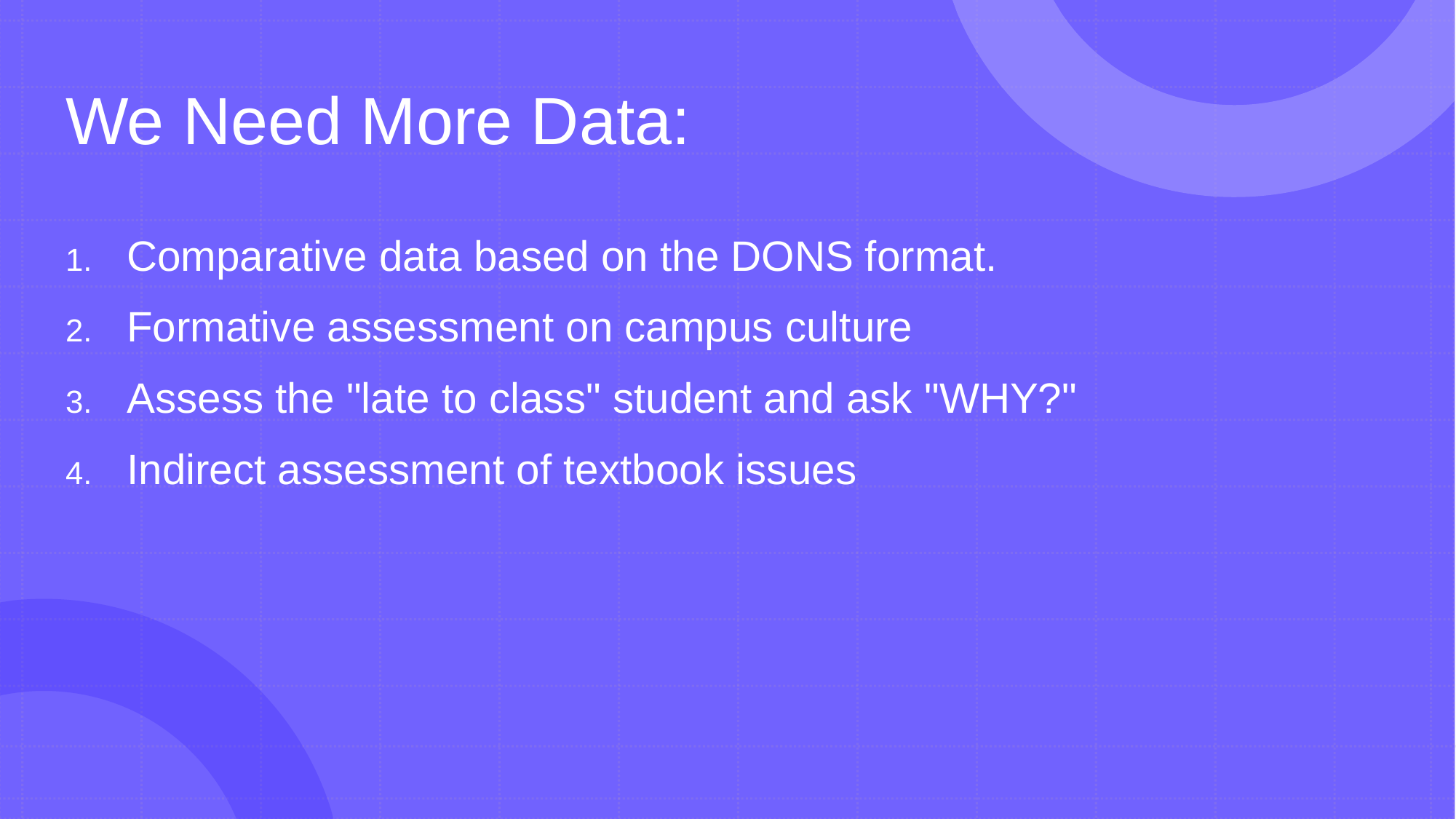

# We Need More Data:
Comparative data based on the DONS format.
Formative assessment on campus culture
Assess the "late to class" student and ask "WHY?"
Indirect assessment of textbook issues